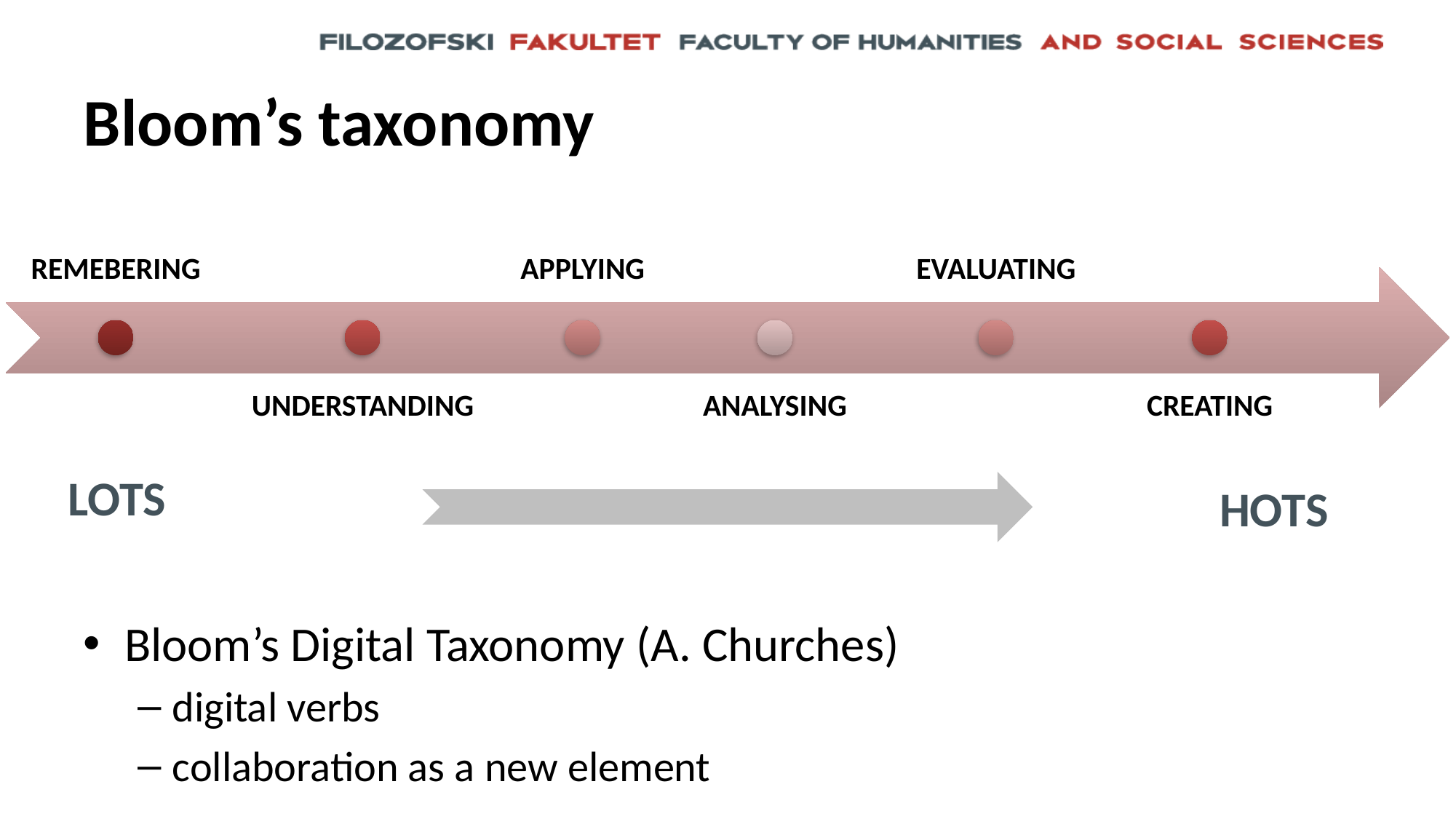

# Bloom’s taxonomy
REMEBERING
UNDERSTANDING
APPLYING
ANALYSING
EVALUATING
CREATING
LOTS
HOTS

Bloom’s Digital Taxonomy (A. Churches)
digital verbs
collaboration as a new element